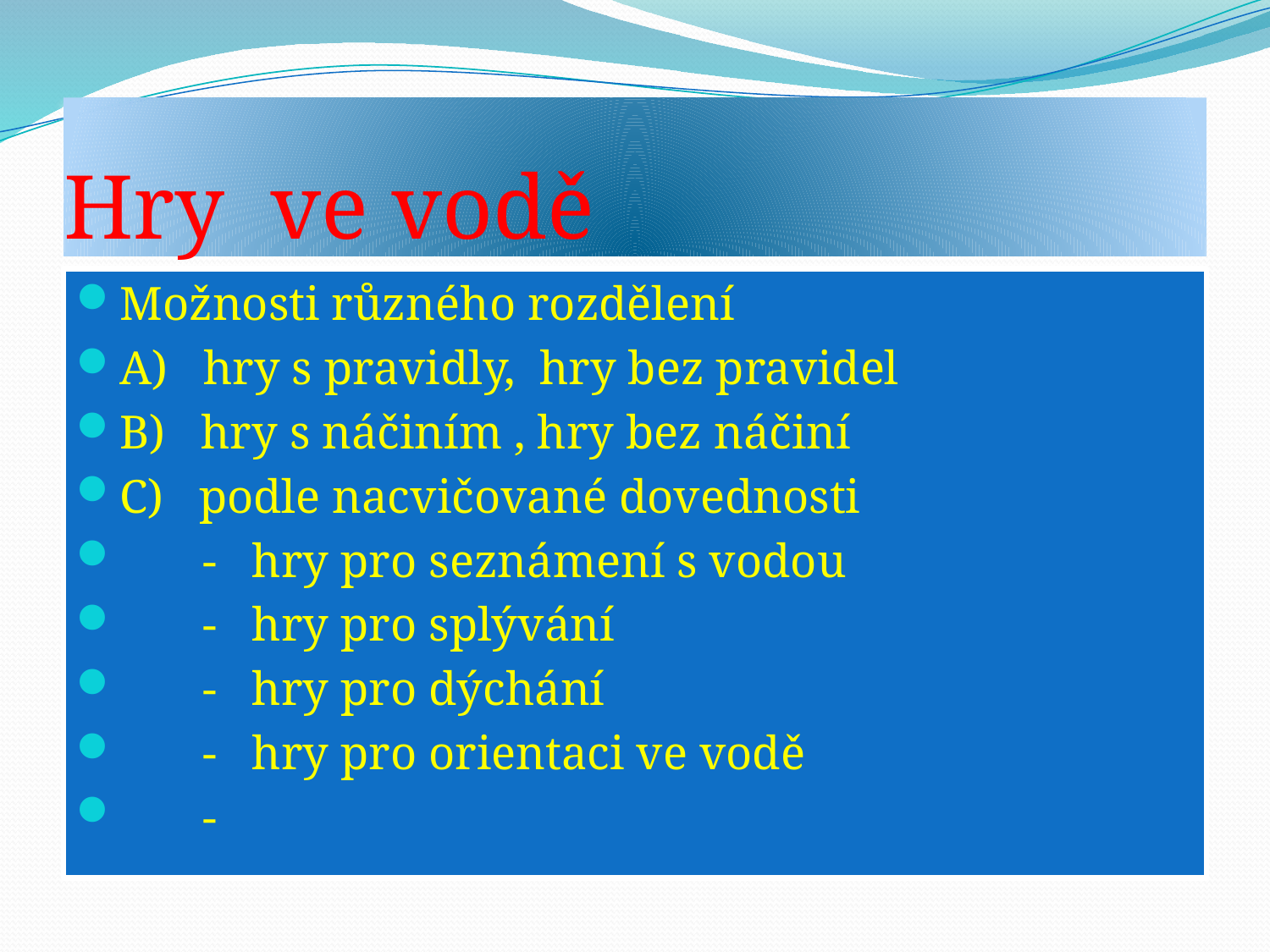

# Hry  ve vodě
Možnosti různého rozdělení
A)   hry s pravidly,  hry bez pravidel
B)   hry s náčiním , hry bez náčiní
C)   podle nacvičované dovednosti
       -   hry pro seznámení s vodou
       -   hry pro splývání
       -   hry pro dýchání
       -   hry pro orientaci ve vodě
       -